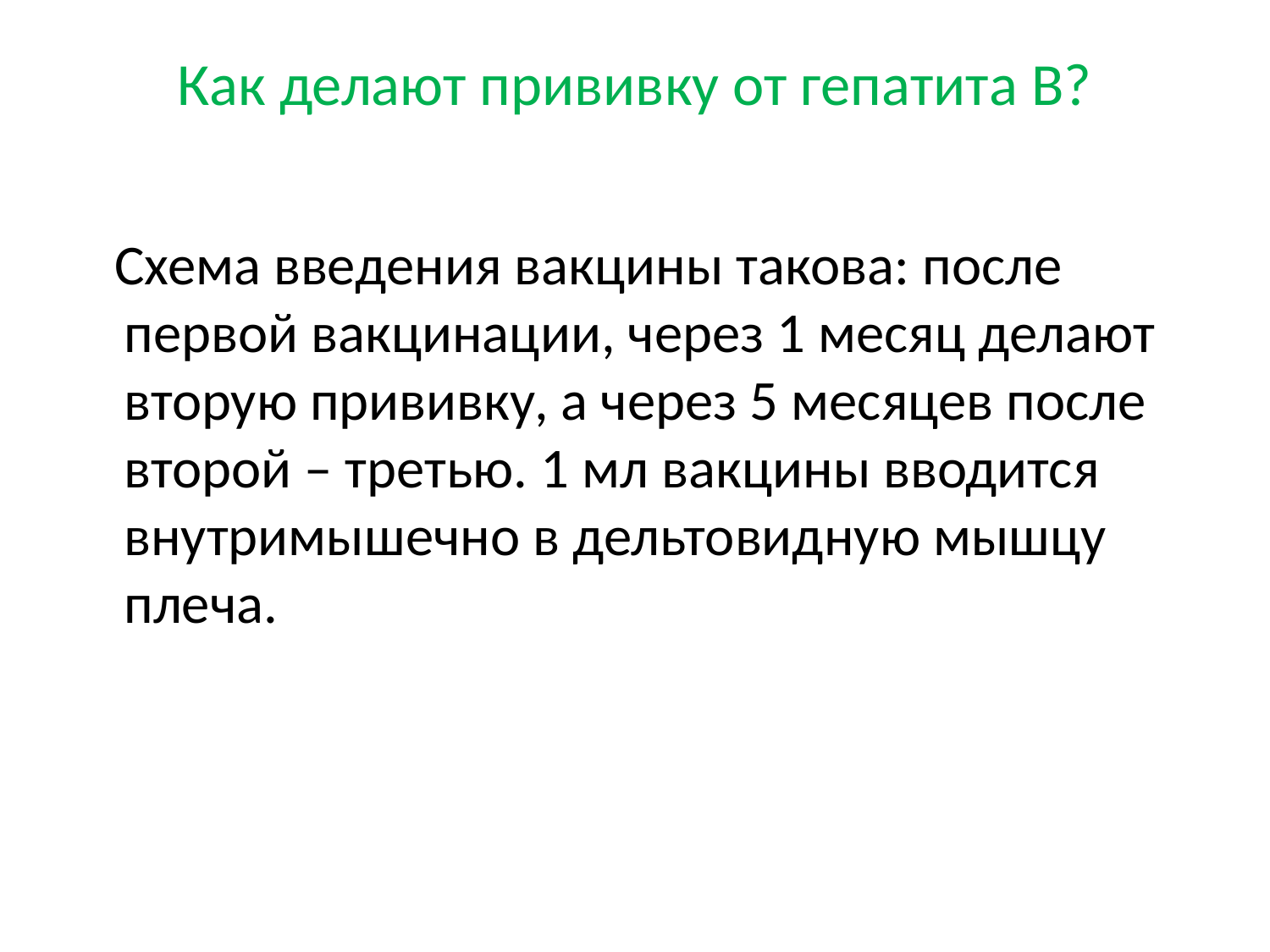

# Как делают прививку от гепатита В?
   Схема введения вакцины такова: после первой вакцинации, через 1 месяц делают вторую прививку, а через 5 месяцев после второй – третью. 1 мл вакцины вводится внутримышечно в дельтовидную мышцу плеча.